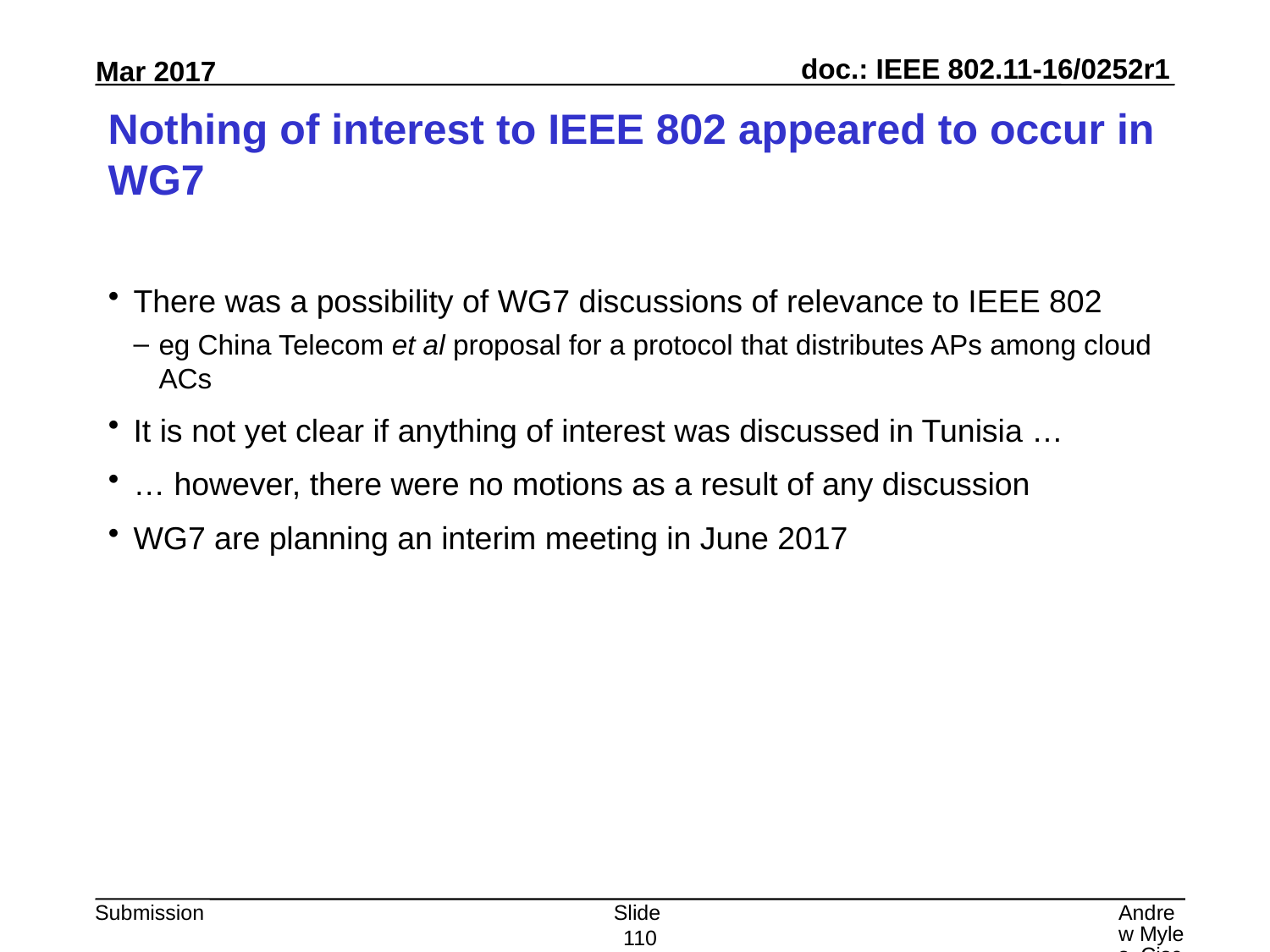

# Nothing of interest to IEEE 802 appeared to occur in WG7
There was a possibility of WG7 discussions of relevance to IEEE 802
eg China Telecom et al proposal for a protocol that distributes APs among cloud ACs
It is not yet clear if anything of interest was discussed in Tunisia …
… however, there were no motions as a result of any discussion
WG7 are planning an interim meeting in June 2017
Slide 110
Andrew Myles, Cisco